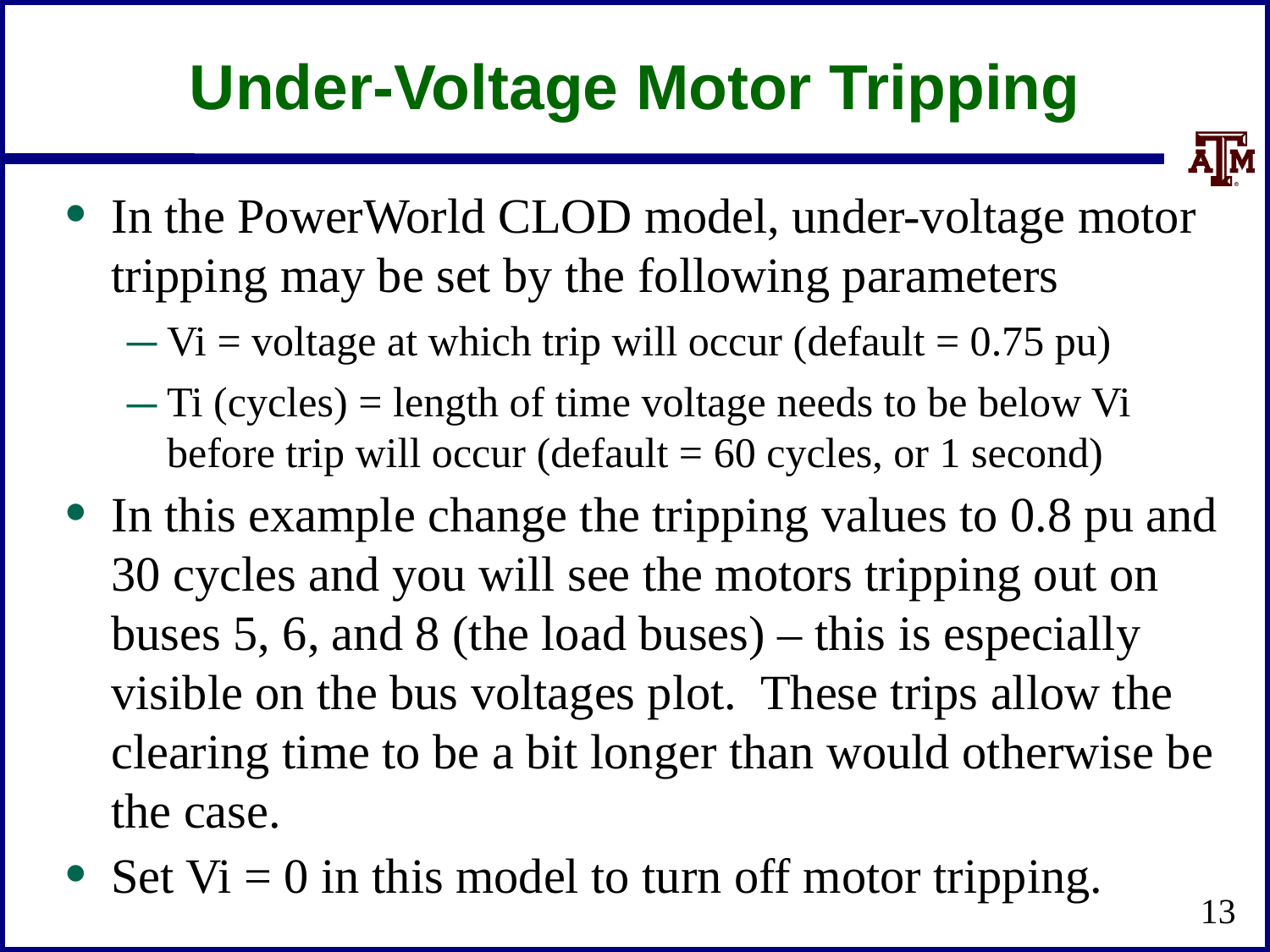

# Under-Voltage Motor Tripping
In the PowerWorld CLOD model, under-voltage motor tripping may be set by the following parameters
Vi = voltage at which trip will occur (default = 0.75 pu)
Ti (cycles) = length of time voltage needs to be below Vi before trip will occur (default = 60 cycles, or 1 second)
In this example change the tripping values to 0.8 pu and 30 cycles and you will see the motors tripping out on buses 5, 6, and 8 (the load buses) – this is especially visible on the bus voltages plot.  These trips allow the clearing time to be a bit longer than would otherwise be the case.
Set Vi = 0 in this model to turn off motor tripping.

13